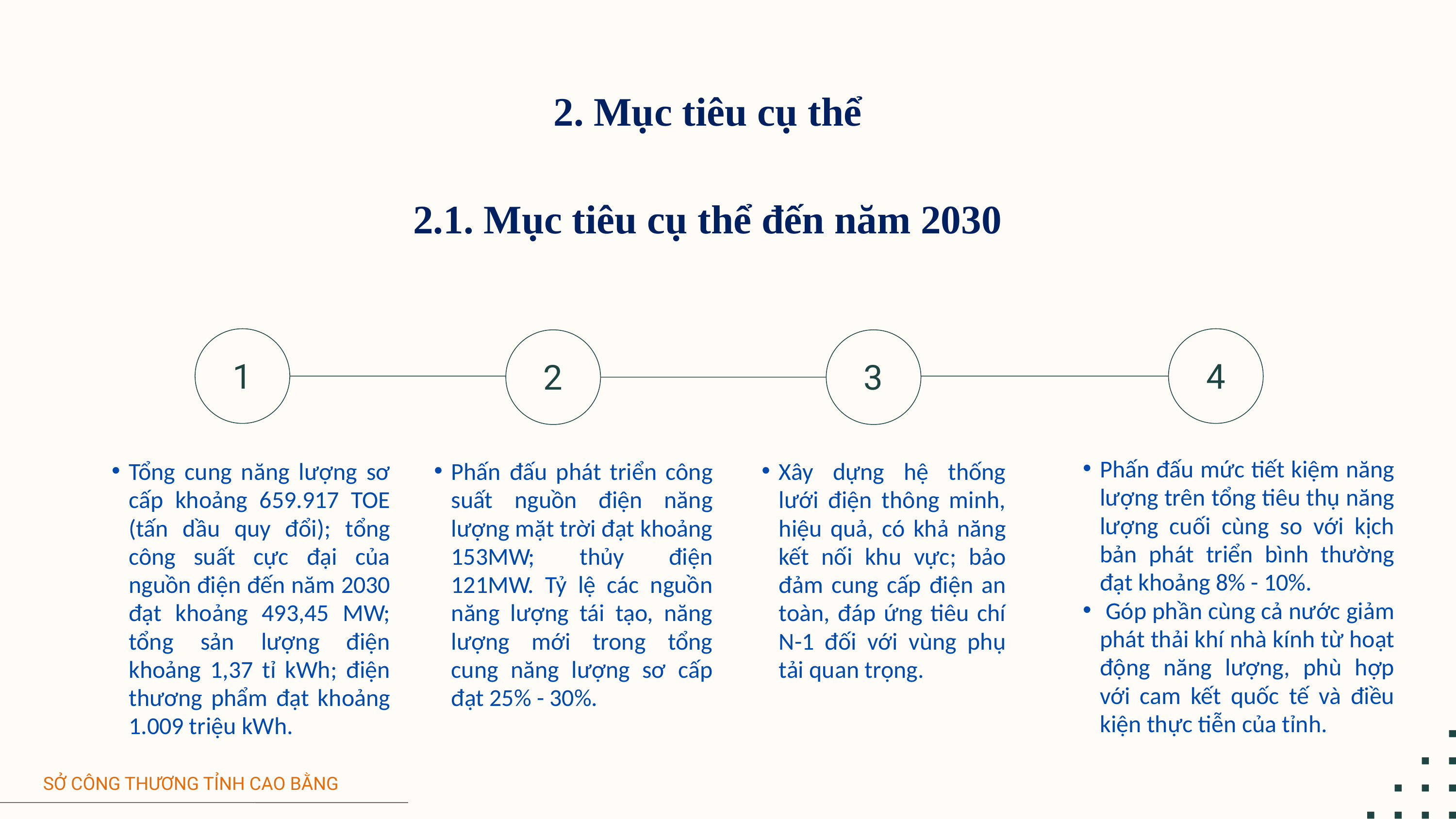

2. Mục tiêu cụ thể
2.1. Mục tiêu cụ thể đến năm 2030

1

4

2

3

Phấn đấu mức tiết kiệm năng lượng trên tổng tiêu thụ năng lượng cuối cùng so với kịch bản phát triển bình thường đạt khoảng 8% - 10%.
 Góp phần cùng cả nước giảm phát thải khí nhà kính từ hoạt động năng lượng, phù hợp với cam kết quốc tế và điều kiện thực tiễn của tỉnh.
Tổng cung năng lượng sơ cấp khoảng 659.917 TOE (tấn dầu quy đổi); tổng công suất cực đại của nguồn điện đến năm 2030 đạt khoảng 493,45 MW; tổng sản lượng điện khoảng 1,37 tỉ kWh; điện thương phẩm đạt khoảng 1.009 triệu kWh.
Phấn đấu phát triển công suất nguồn điện năng lượng mặt trời đạt khoảng 153MW; thủy điện 121MW. Tỷ lệ các nguồn năng lượng tái tạo, năng lượng mới trong tổng cung năng lượng sơ cấp đạt 25% - 30%.

Xây dựng hệ thống lưới điện thông minh, hiệu quả, có khả năng kết nối khu vực; bảo đảm cung cấp điện an toàn, đáp ứng tiêu chí N-1 đối với vùng phụ tải quan trọng.

SỞ CÔNG THƯƠNG TỈNH CAO BẰNG